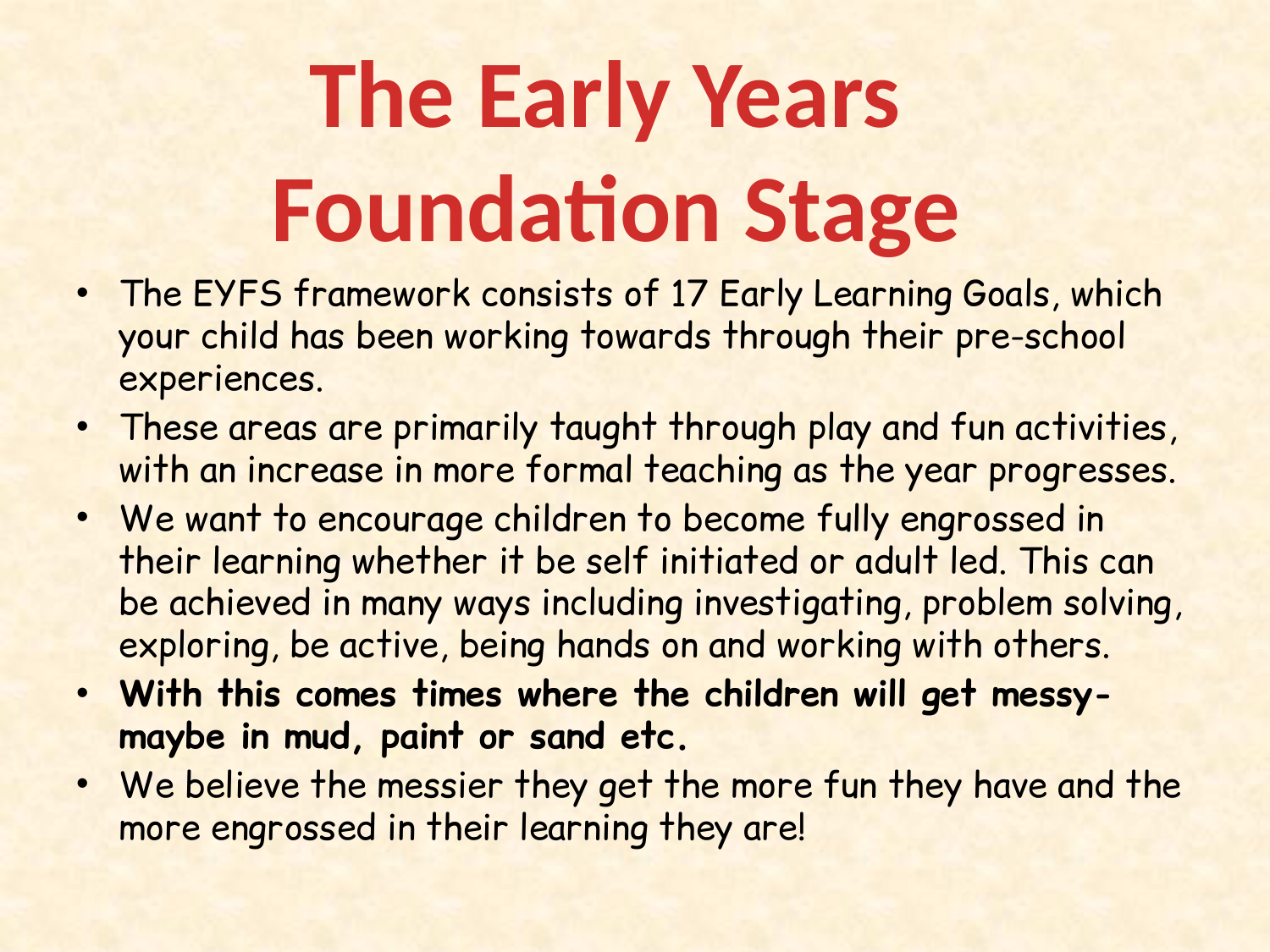

The Early Years
Foundation Stage
The EYFS framework consists of 17 Early Learning Goals, which your child has been working towards through their pre-school experiences.
These areas are primarily taught through play and fun activities, with an increase in more formal teaching as the year progresses.
We want to encourage children to become fully engrossed in their learning whether it be self initiated or adult led. This can be achieved in many ways including investigating, problem solving, exploring, be active, being hands on and working with others.
With this comes times where the children will get messy- maybe in mud, paint or sand etc.
We believe the messier they get the more fun they have and the more engrossed in their learning they are!